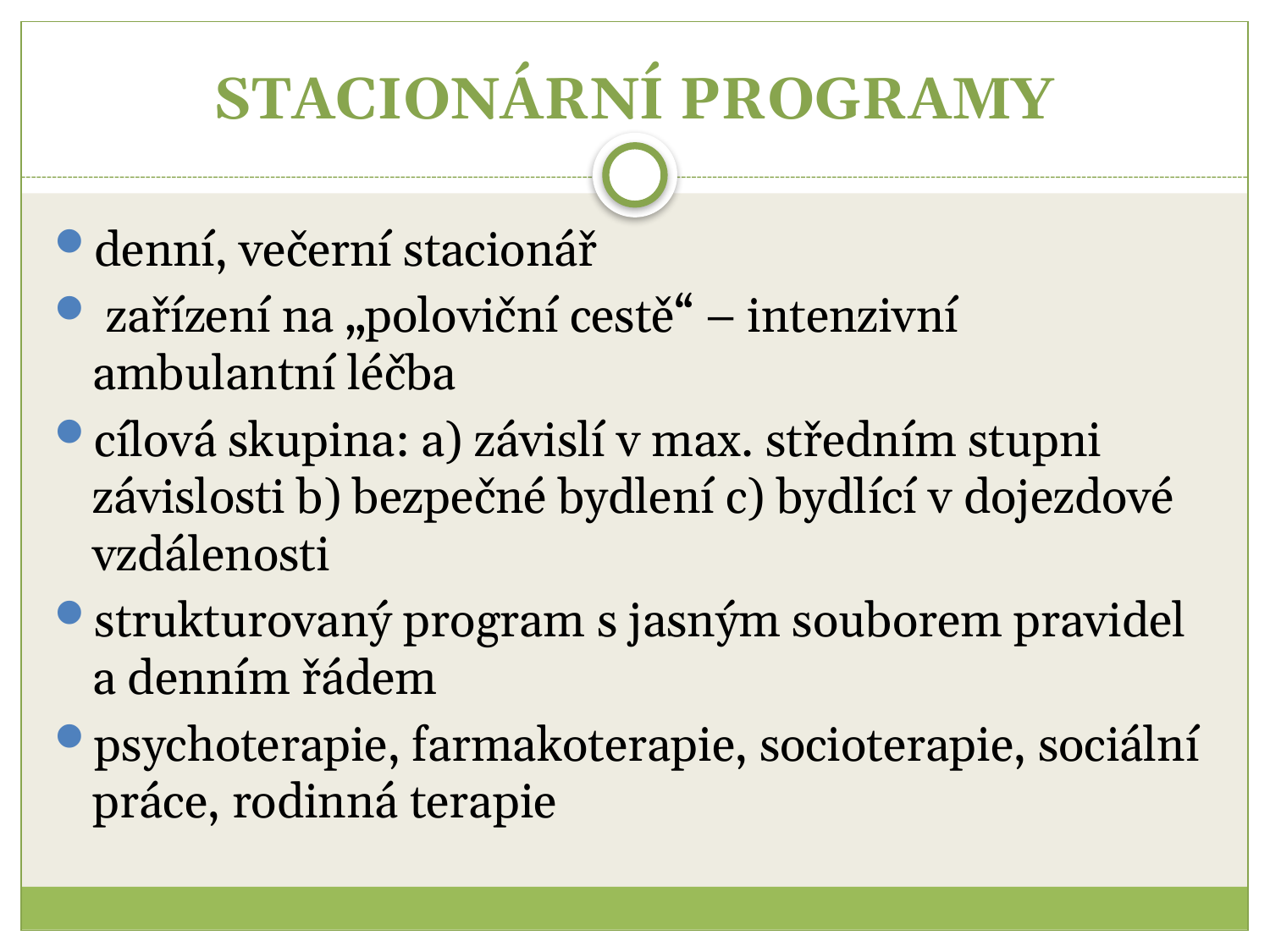

# STACIONÁRNÍ PROGRAMY
denní, večerní stacionář
 zařízení na „poloviční cestě“ – intenzivní ambulantní léčba
cílová skupina: a) závislí v max. středním stupni závislosti b) bezpečné bydlení c) bydlící v dojezdové vzdálenosti
strukturovaný program s jasným souborem pravidel a denním řádem
psychoterapie, farmakoterapie, socioterapie, sociální práce, rodinná terapie